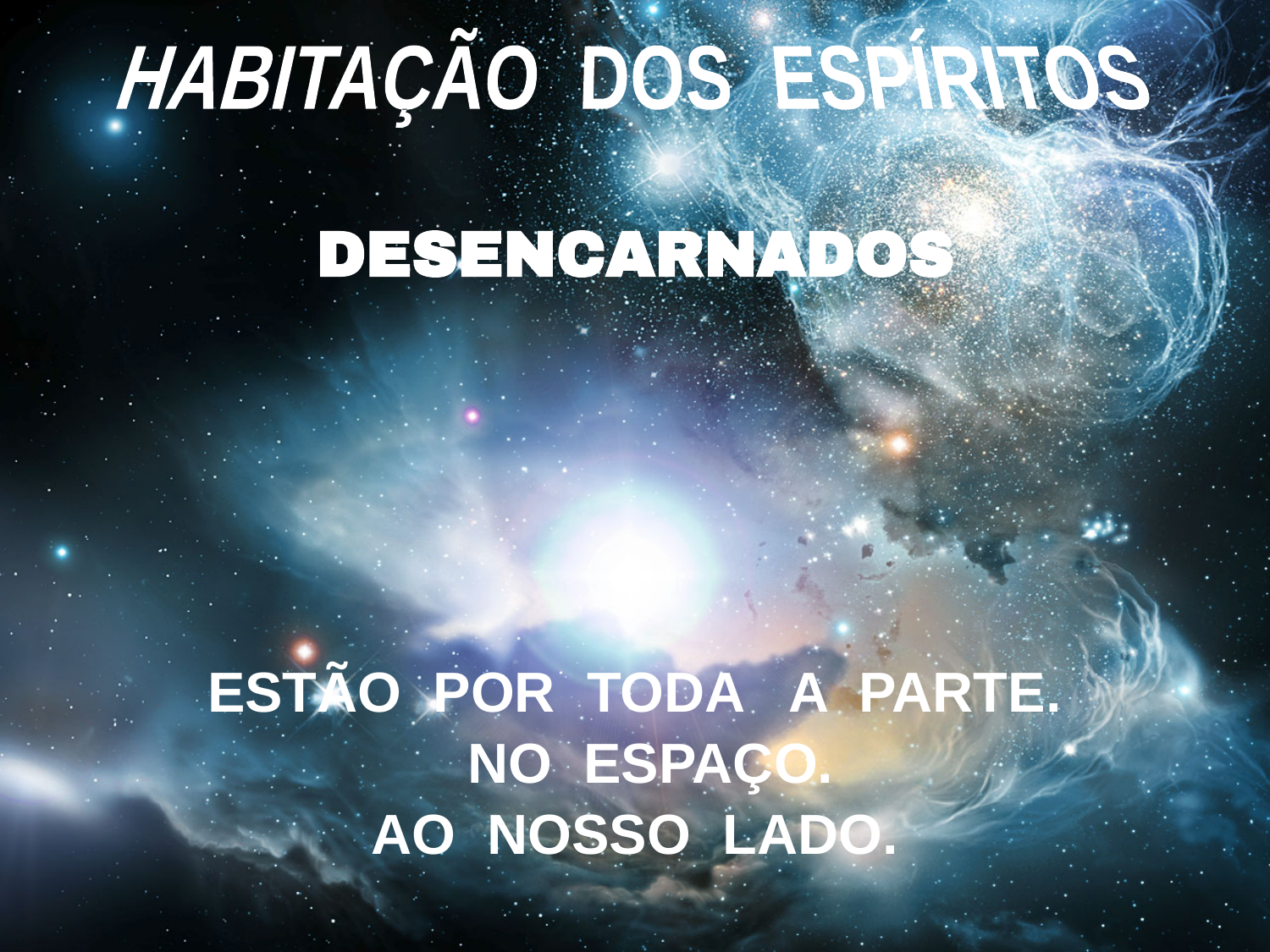

HABITAÇÃO  DOS  ESPÍRITOS
DESENCARNADOS
ESTÃO  POR  TODA   A  PARTE.
  NO  ESPAÇO.
AO  NOSSO  LADO.